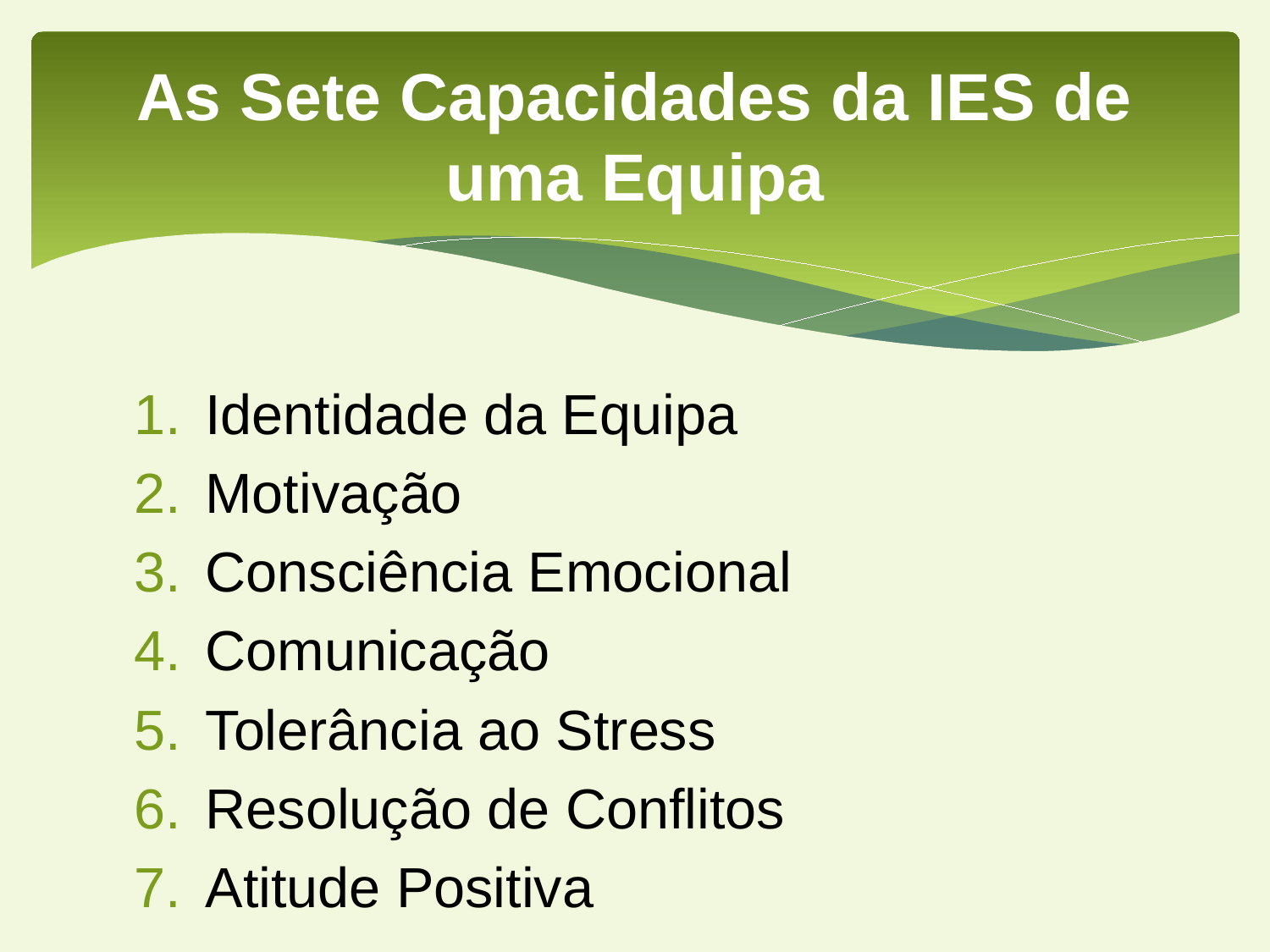

# As Sete Capacidades da IES de uma Equipa
Identidade da Equipa
Motivação
Consciência Emocional
Comunicação
Tolerância ao Stress
Resolução de Conflitos
Atitude Positiva